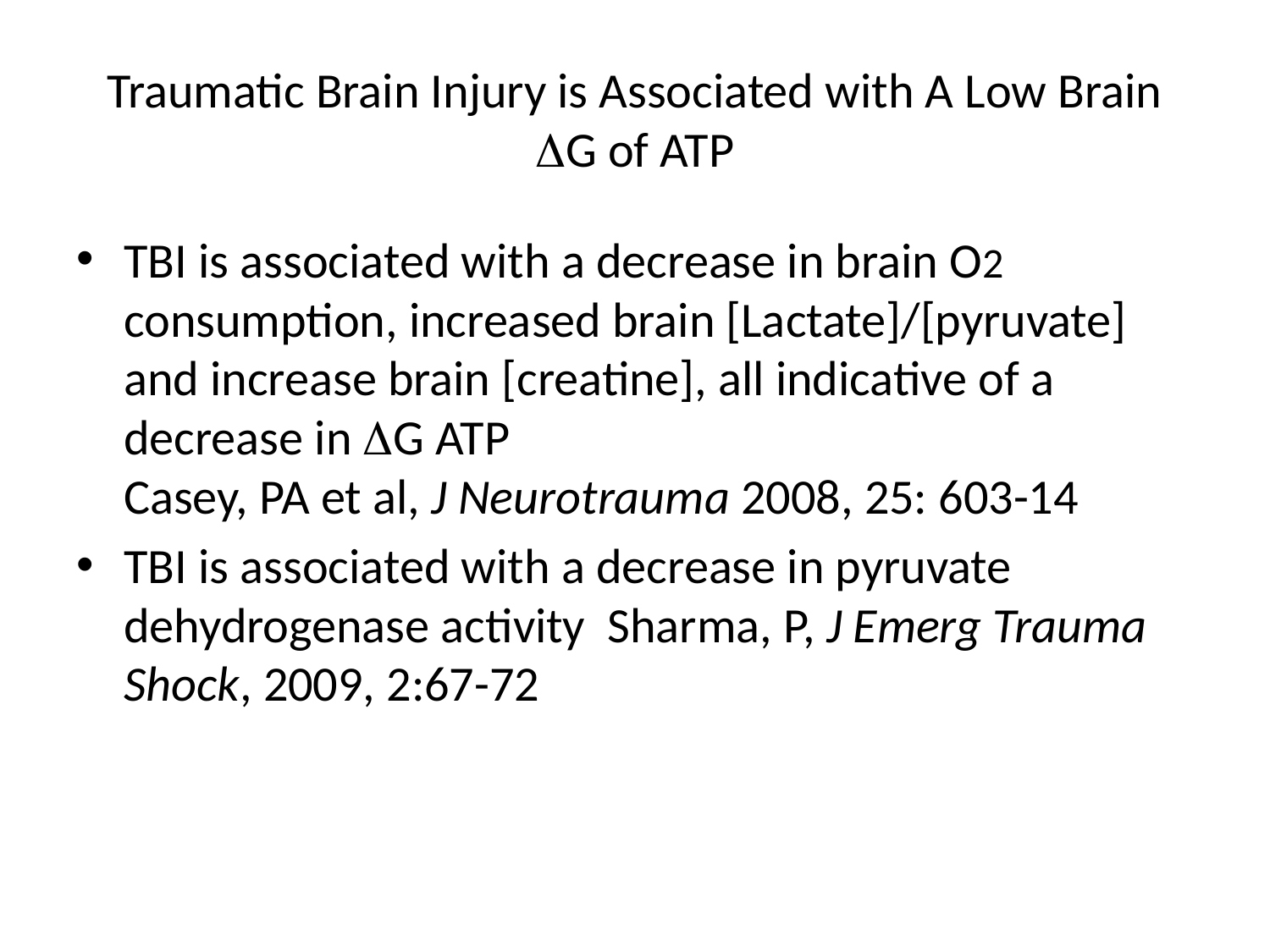

# Traumatic Brain Injury is Associated with A Low Brain ΔG of ATP
TBI is associated with a decrease in brain O2 consumption, increased brain [Lactate]/[pyruvate] and increase brain [creatine], all indicative of a decrease in ΔG ATP
Casey, PA et al, J Neurotrauma 2008, 25: 603-14
TBI is associated with a decrease in pyruvate dehydrogenase activity  Sharma, P, J Emerg Trauma Shock, 2009, 2:67-72